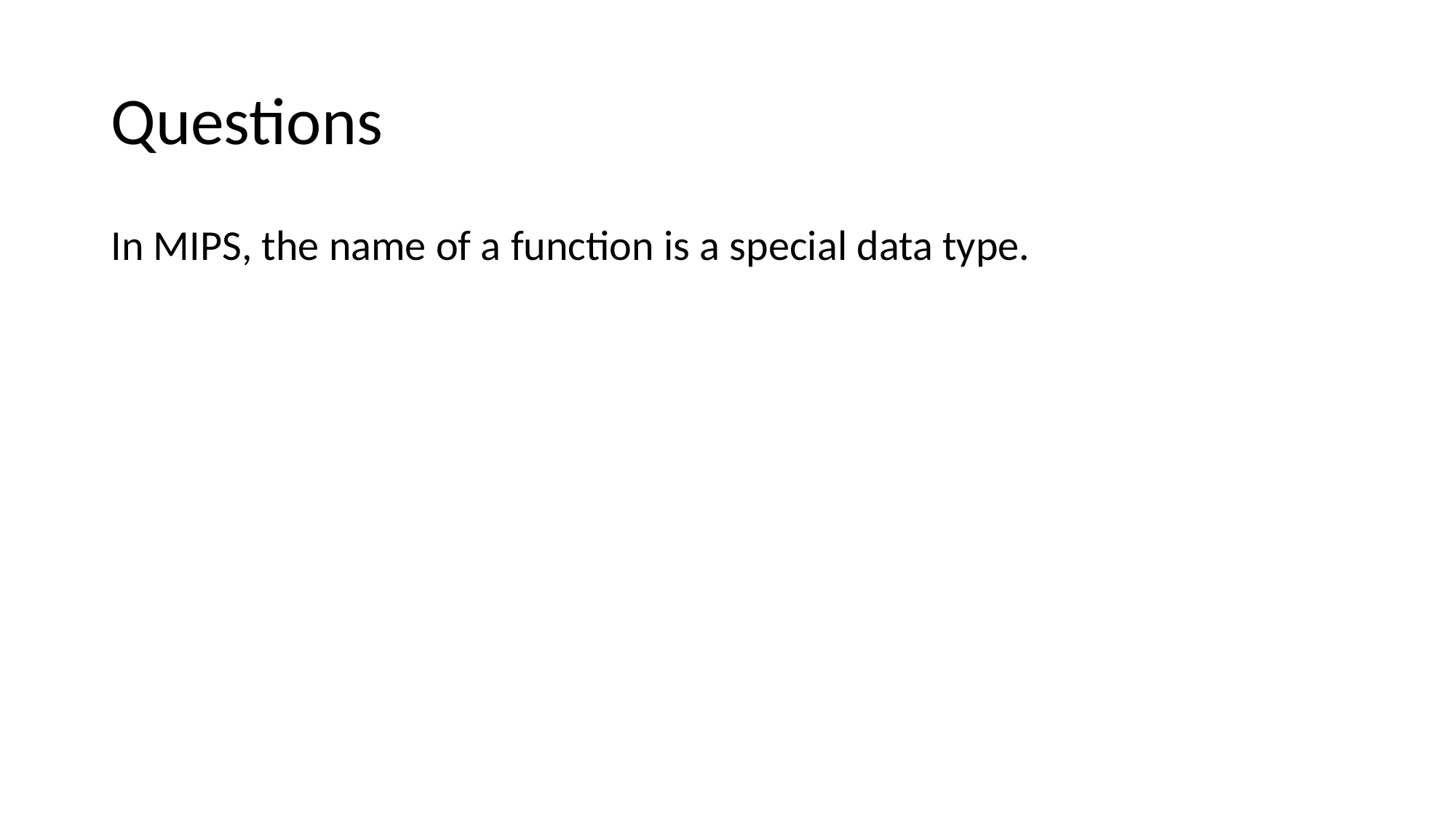

# Questions
In MIPS, the name of a function is a special data type.